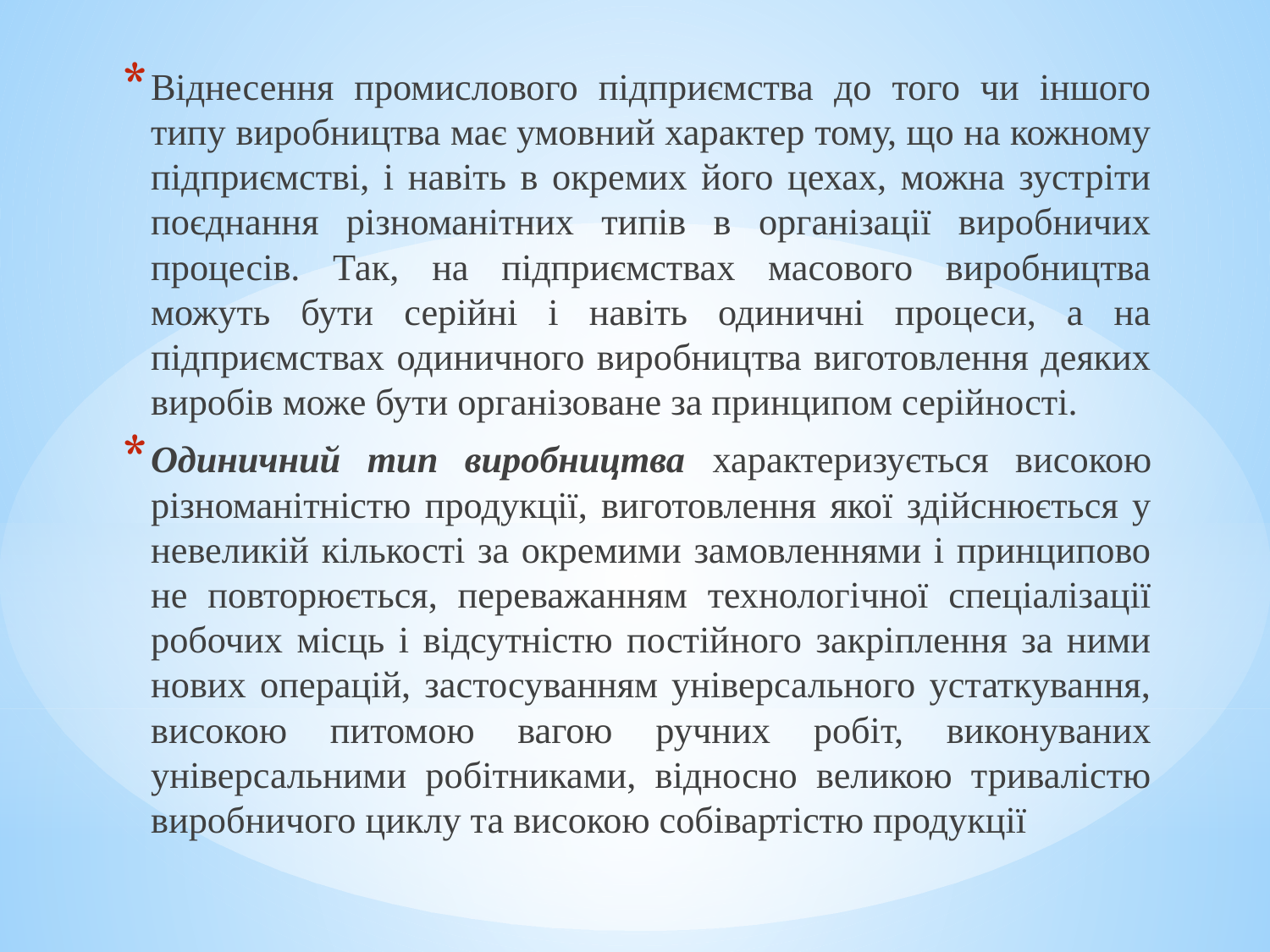

Віднесення промислового підприємства до того чи іншого типу виробництва має умовний характер тому, що на кожному підприємстві, і навіть в окремих його цехах, можна зустріти поєднання різноманітних типів в організації виробничих процесів. Так, на підприємствах масового виробництва можуть бути серійні і навіть одиничні процеси, а на підприємствах одиничного виробництва виготовлення деяких виробів може бути організоване за принципом серійності.
Одиничний тип виробництва характеризується високою різноманітністю продукції, виготовлення якої здійснюється у невеликій кількості за окремими замовленнями і принципово не повторюється, переважанням технологічної спеціалізації робочих місць і відсутністю постійного закріплення за ними нових операцій, застосуванням універсального устаткування, високою питомою вагою ручних робіт, виконуваних універсальними робітниками, відносно великою тривалістю виробничого циклу та високою собівартістю продукції